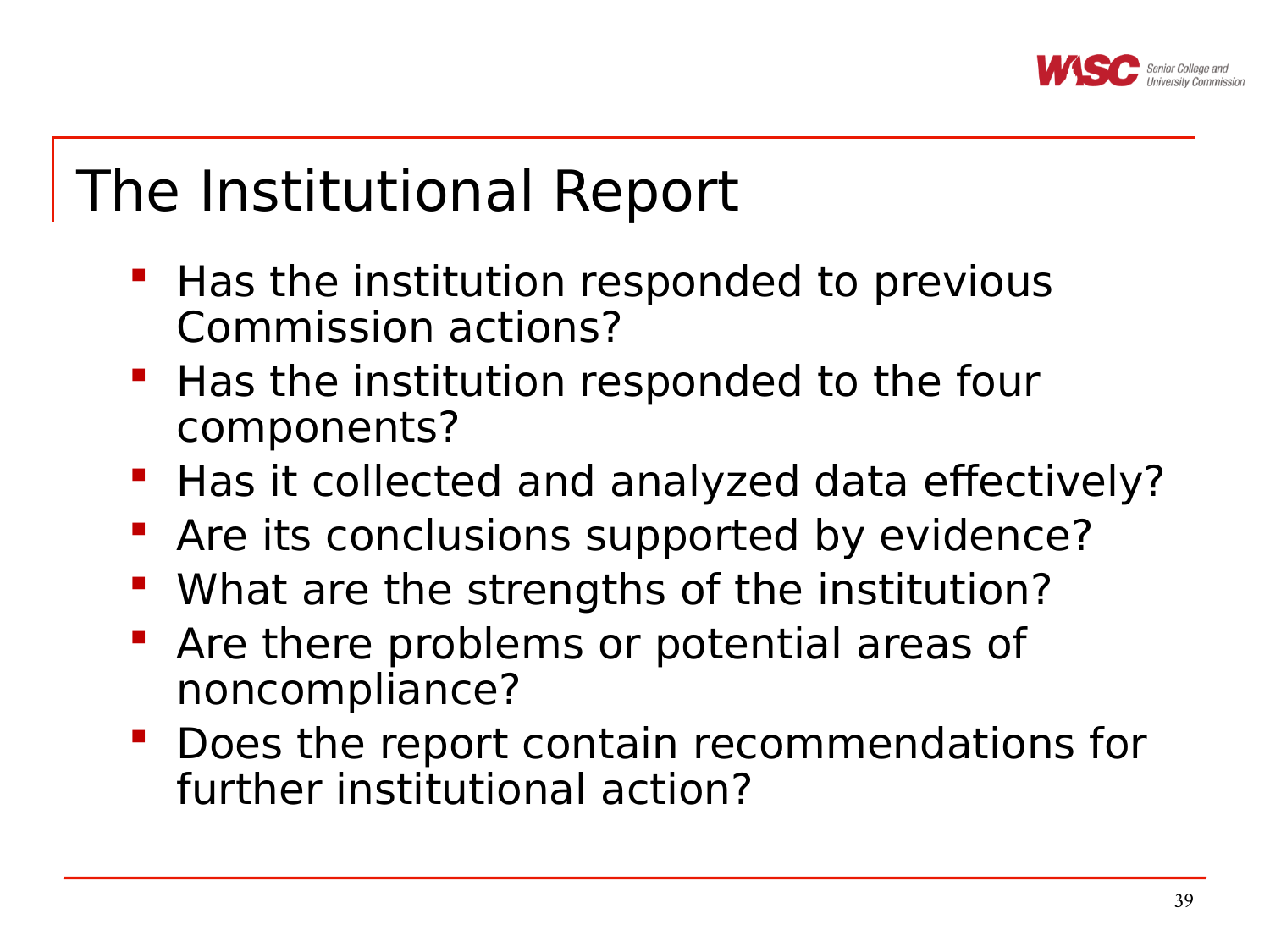

# The Institutional Report
Has the institution responded to previous Commission actions?
Has the institution responded to the four components?
Has it collected and analyzed data effectively?
Are its conclusions supported by evidence?
What are the strengths of the institution?
Are there problems or potential areas of noncompliance?
Does the report contain recommendations for further institutional action?

39